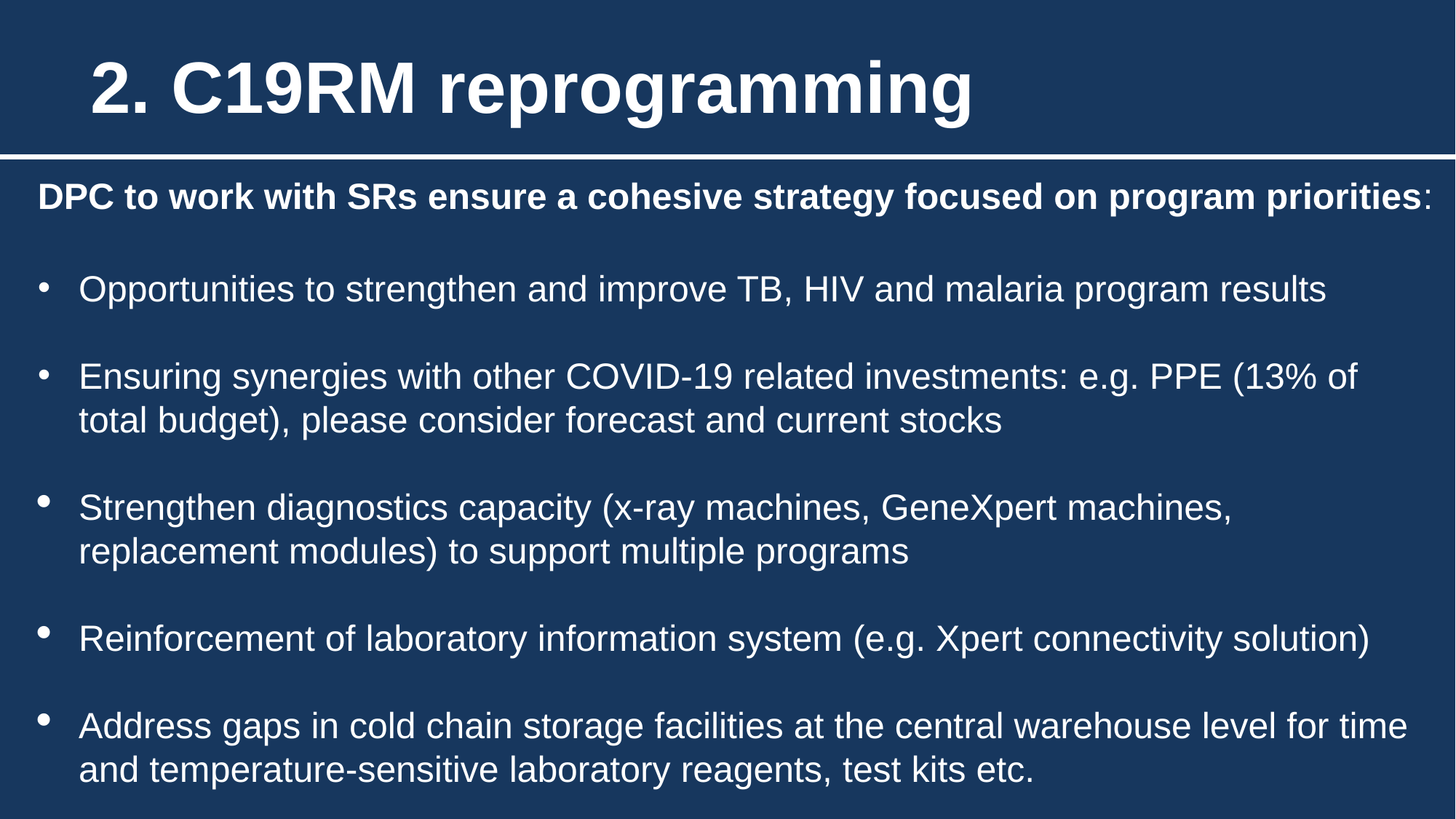

2. C19RM reprogramming
DPC to work with SRs ensure a cohesive strategy focused on program priorities:

Opportunities to strengthen and improve TB, HIV and malaria program results

Ensuring synergies with other COVID-19 related investments: e.g. PPE (13% of total budget), please consider forecast and current stocks

Strengthen diagnostics capacity (x-ray machines, GeneXpert machines, replacement modules) to support multiple programs

Reinforcement of laboratory information system (e.g. Xpert connectivity solution)

Address gaps in cold chain storage facilities at the central warehouse level for time and temperature-sensitive laboratory reagents, test kits etc.